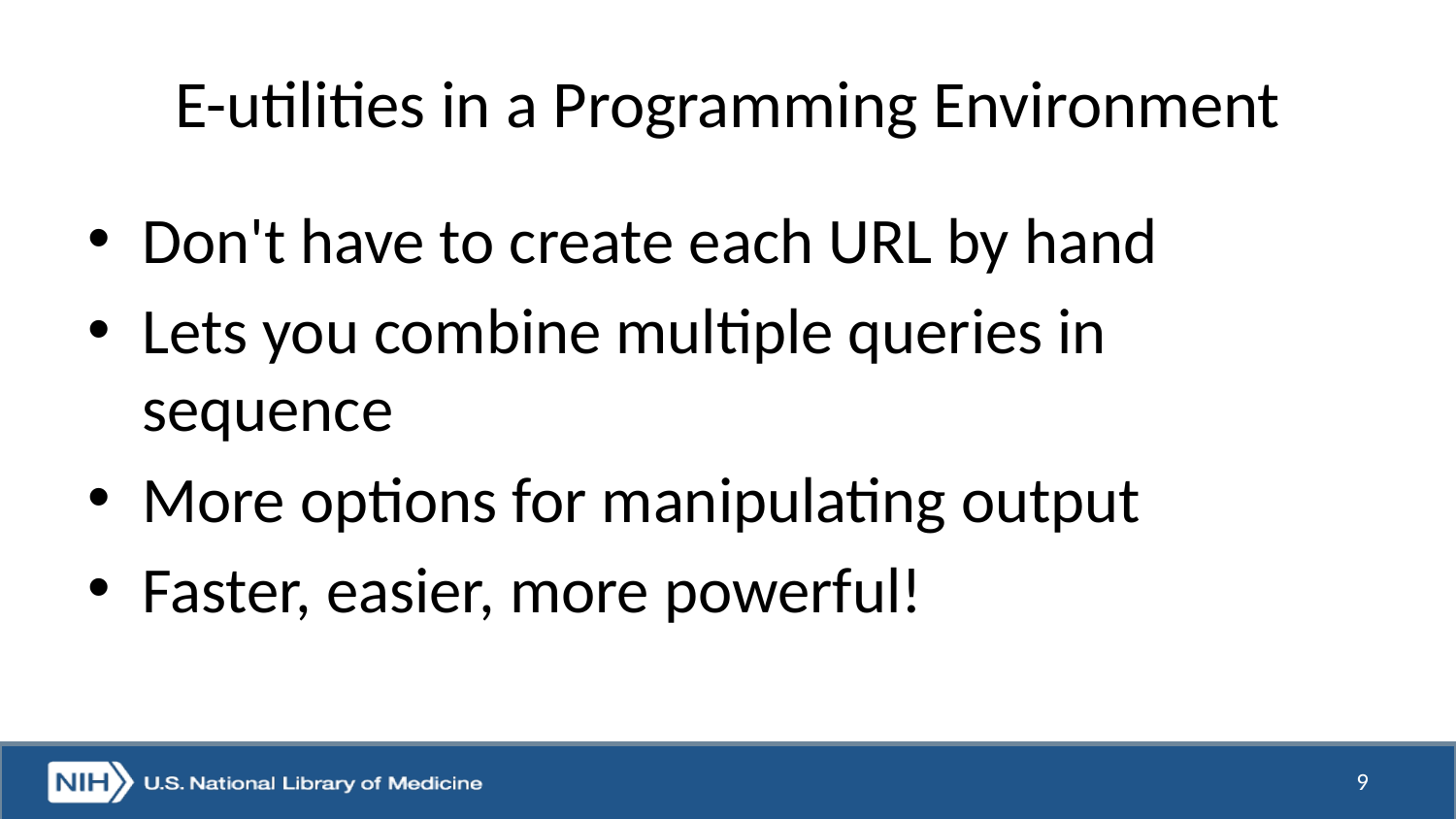

# E-utilities in a Programming Environment
Don't have to create each URL by hand
Lets you combine multiple queries in sequence
More options for manipulating output
Faster, easier, more powerful!

9